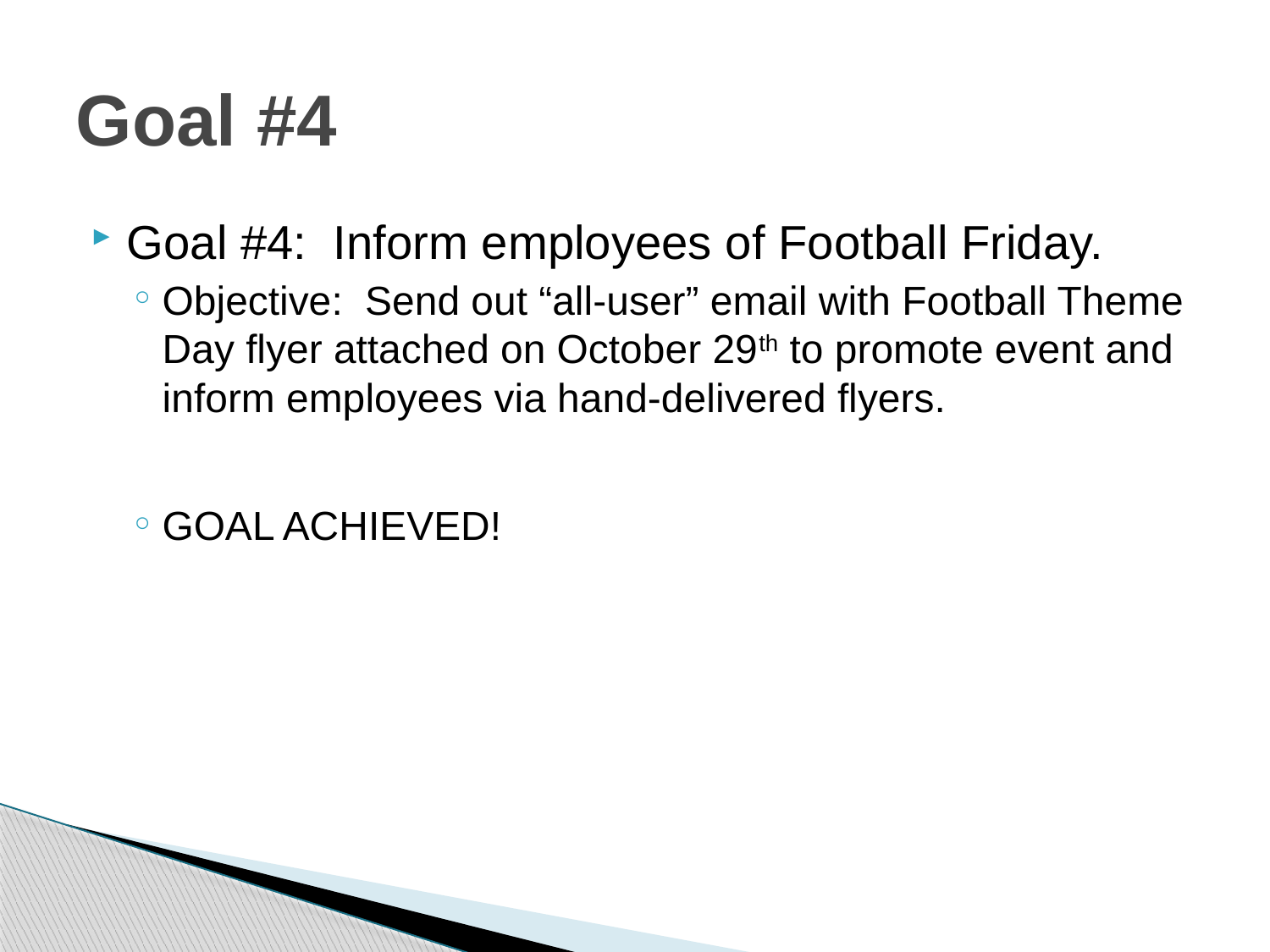

# Goal #4
Goal #4:  Inform employees of Football Friday.
Objective:  Send out “all-user” email with Football Theme Day flyer attached on October 29th to promote event and inform employees via hand-delivered flyers.

GOAL ACHIEVED!